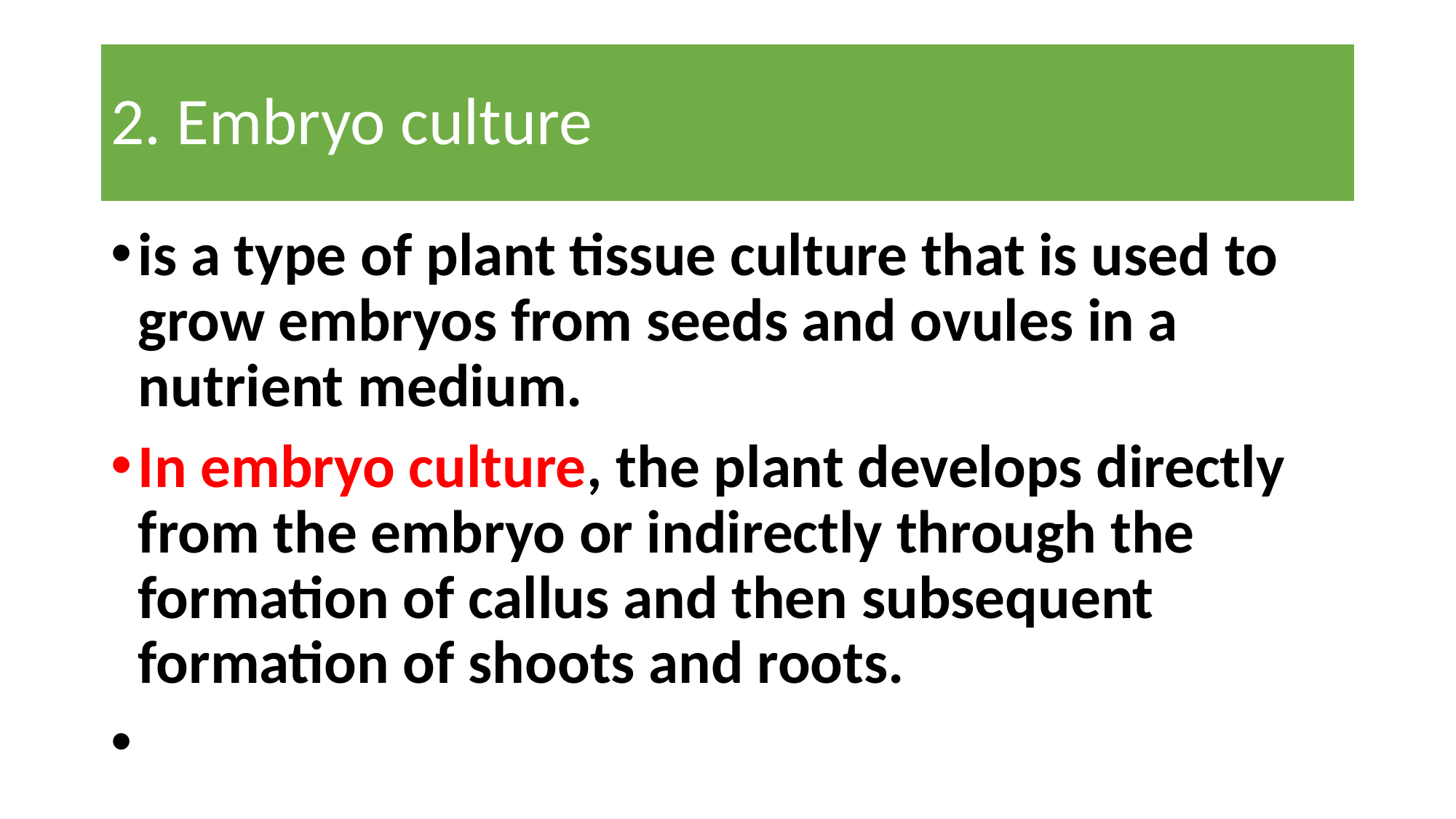

# 2. Embryo culture
is a type of plant tissue culture that is used to grow embryos from seeds and ovules in a nutrient medium.
In embryo culture, the plant develops directly from the embryo or indirectly through the formation of callus and then subsequent formation of shoots and roots.